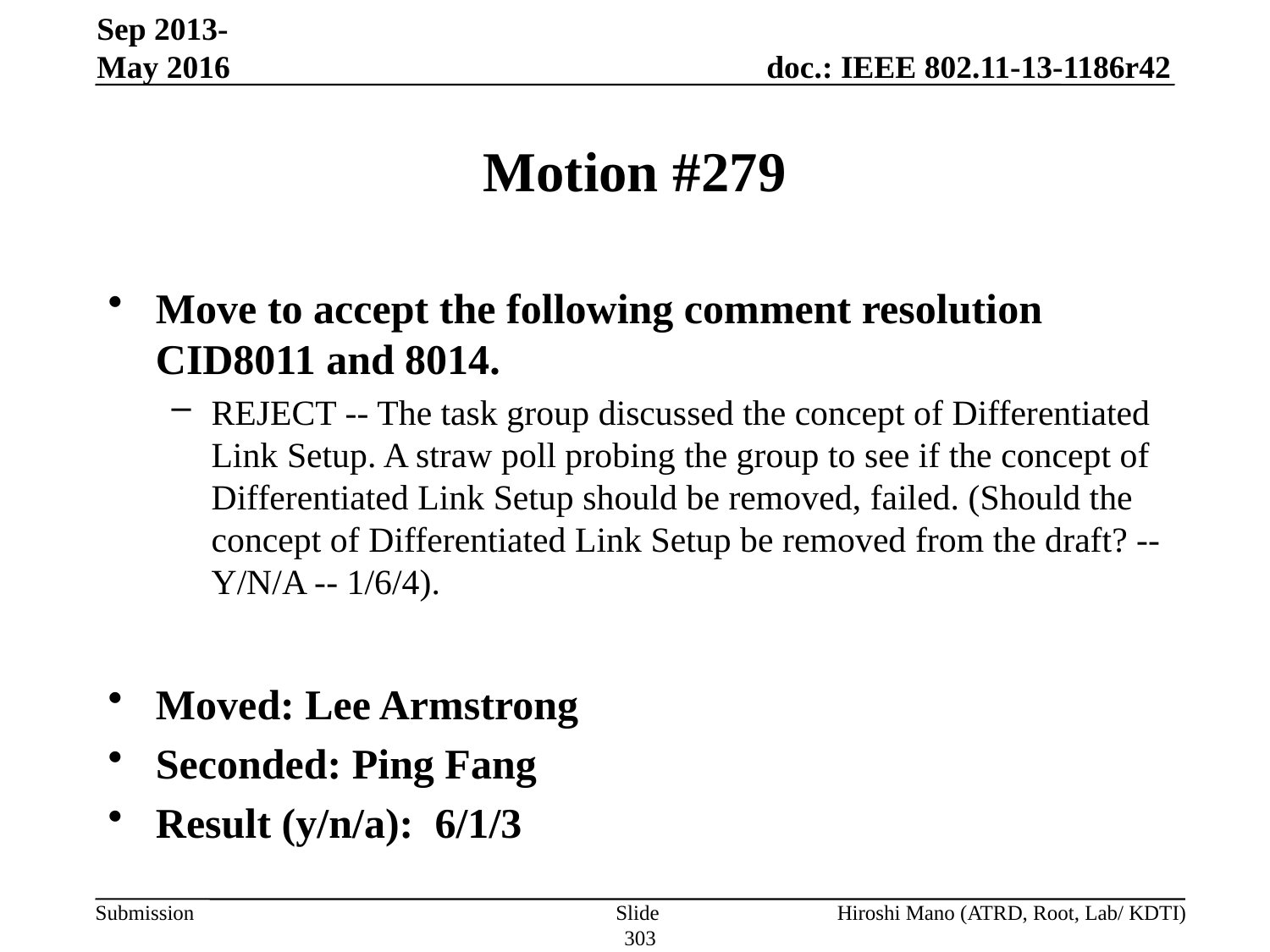

Sep 2013-May 2016
# Motion #279
Move to accept the following comment resolution CID8011 and 8014.
REJECT -- The task group discussed the concept of Differentiated Link Setup. A straw poll probing the group to see if the concept of Differentiated Link Setup should be removed, failed. (Should the concept of Differentiated Link Setup be removed from the draft? -- Y/N/A -- 1/6/4).

Moved: Lee Armstrong
Seconded: Ping Fang
Result (y/n/a):  6/1/3

Slide 303
Hiroshi Mano (ATRD, Root, Lab/ KDTI)